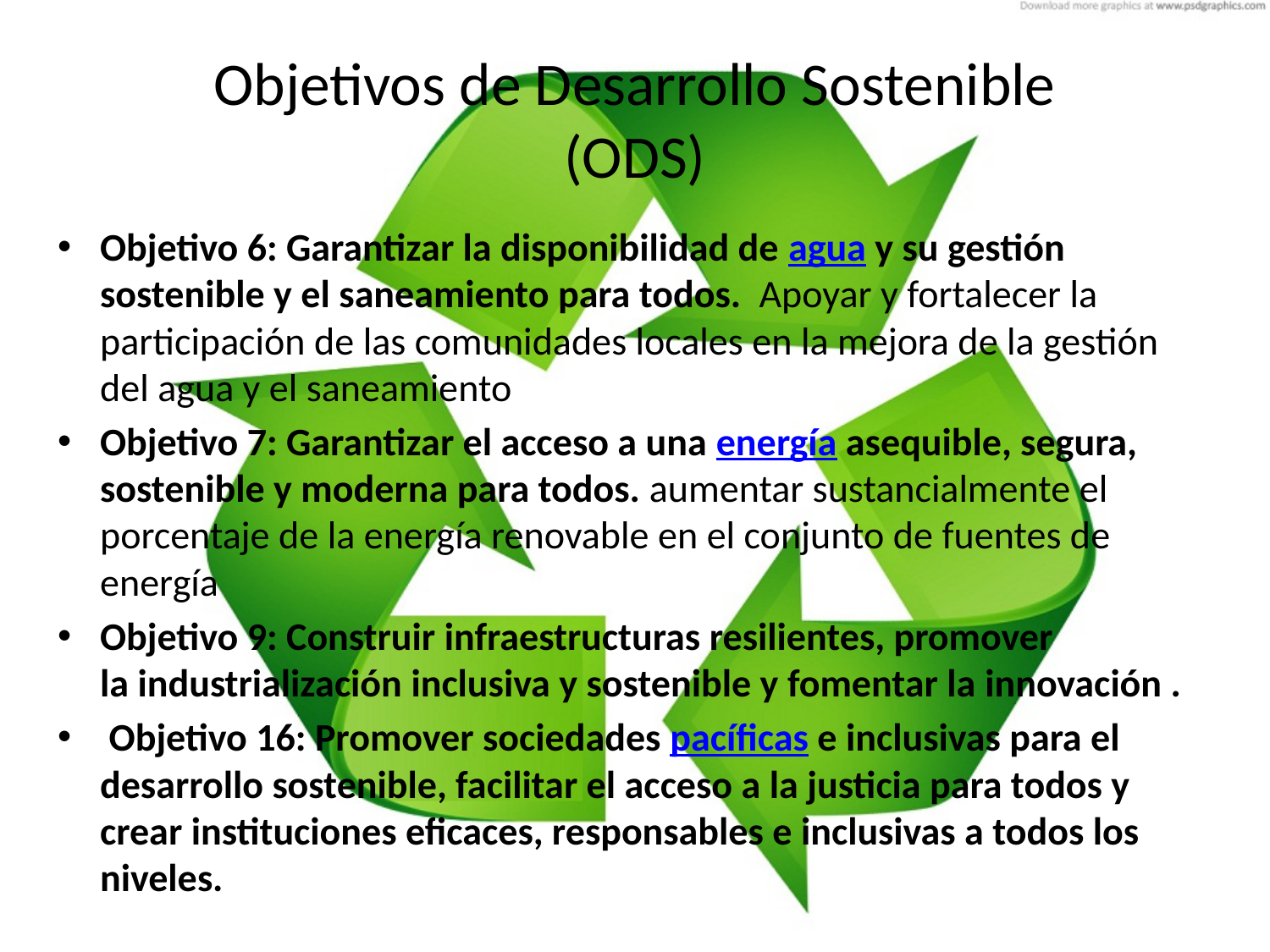

# Objetivos de Desarrollo Sostenible (ODS)
Objetivo 6: Garantizar la disponibilidad de agua y su gestión sostenible y el saneamiento para todos.  Apoyar y fortalecer la participación de las comunidades locales en la mejora de la gestión del agua y el saneamiento
Objetivo 7: Garantizar el acceso a una energía asequible, segura, sostenible y moderna para todos. aumentar sustancialmente el porcentaje de la energía renovable en el conjunto de fuentes de energía
Objetivo 9: Construir infraestructuras resilientes, promover la industrialización inclusiva y sostenible y fomentar la innovación .
 Objetivo 16: Promover sociedades pacíficas e inclusivas para el desarrollo sostenible, facilitar el acceso a la justicia para todos y crear instituciones eficaces, responsables e inclusivas a todos los niveles.